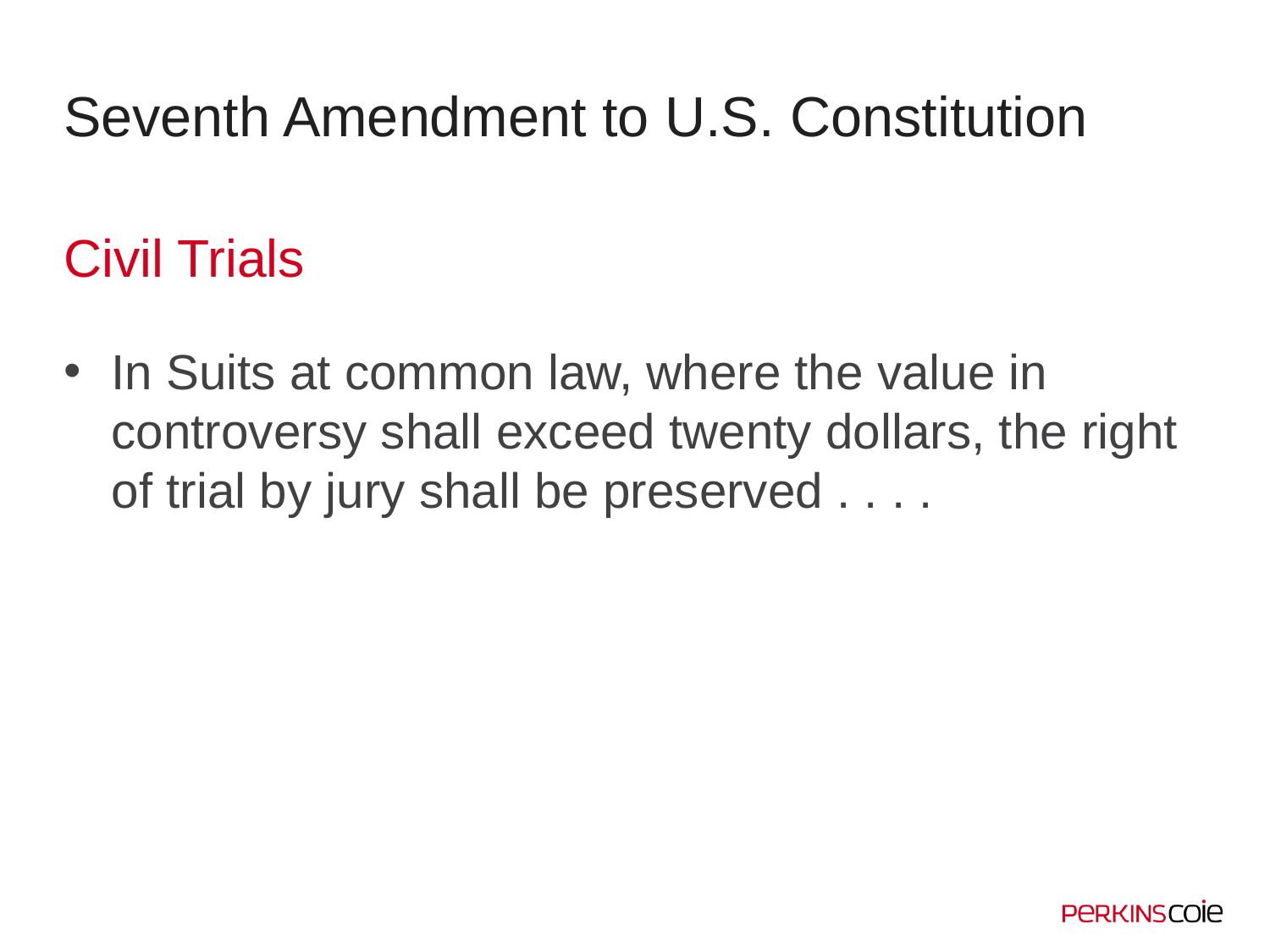

# Seventh Amendment to U.S. Constitution

Civil Trials

In Suits at common law, where the value in controversy shall exceed twenty dollars, the right of trial by jury shall be preserved . . . .